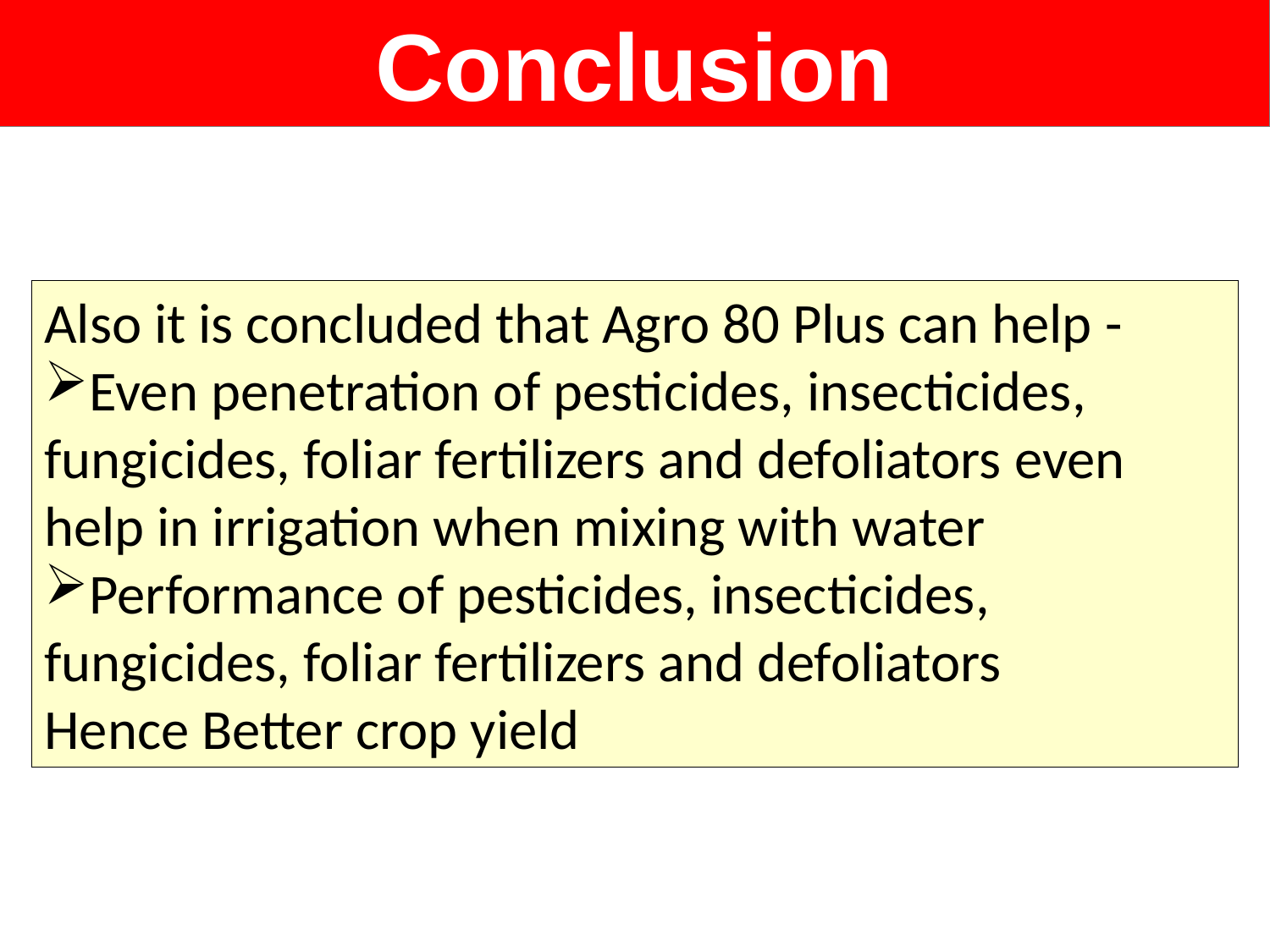

Conclusion
Also it is concluded that Agro 80 Plus can help -
Even penetration of pesticides, insecticides, fungicides, foliar fertilizers and defoliators even help in irrigation when mixing with water
Performance of pesticides, insecticides, fungicides, foliar fertilizers and defoliators
Hence Better crop yield